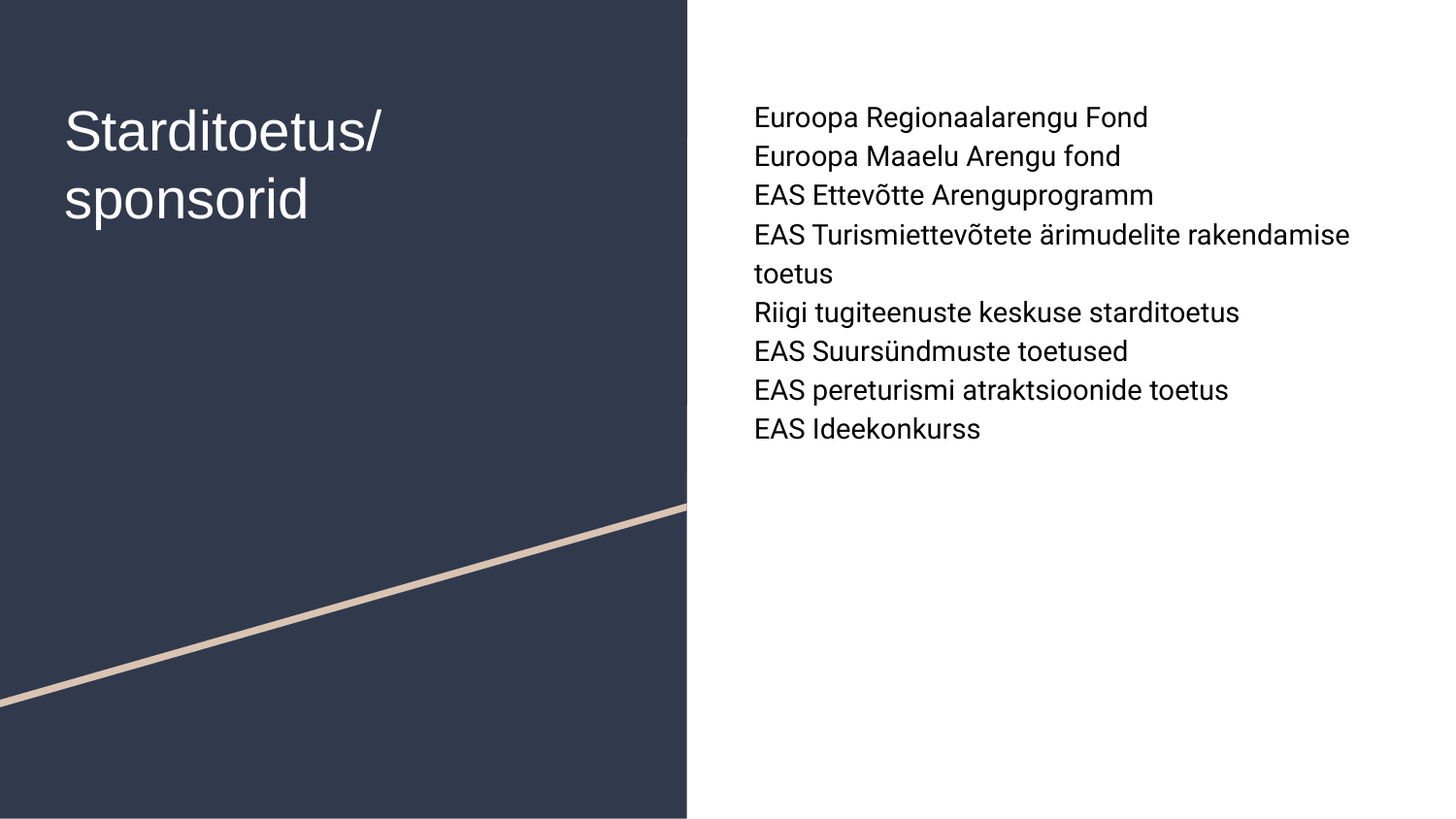

# Starditoetus/
sponsorid
Euroopa Regionaalarengu Fond
Euroopa Maaelu Arengu fond
EAS Ettevõtte Arenguprogramm
EAS Turismiettevõtete ärimudelite rakendamise toetus
Riigi tugiteenuste keskuse starditoetus
EAS Suursündmuste toetused
EAS pereturismi atraktsioonide toetus
EAS Ideekonkurss